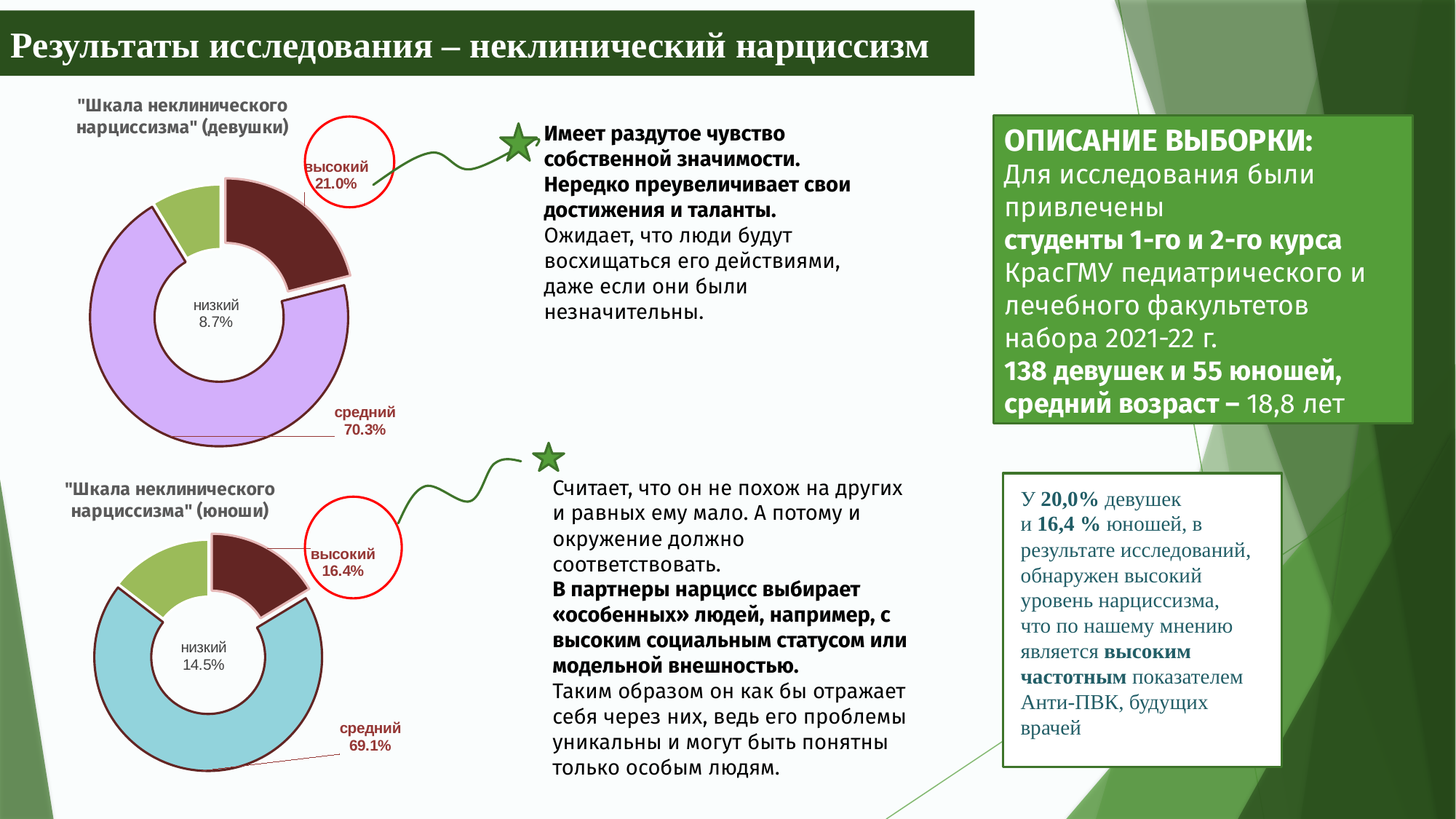

Результаты исследования – неклинический нарциссизм

### Chart: "Шкала неклинического
нарциссизма" (девушки)

| Category | Шкала нарциссизма |
|---|---|
| высокий | 0.21014492753623187 |
| средний | 0.7028985507246377 |
| низкий | 0.08695652173913043 |
Имеет раздутое чувство собственной значимости.
Нередко преувеличивает свои достижения и таланты. Ожидает, что люди будут восхищаться его действиями, даже если они были незначительны.
ОПИСАНИЕ ВЫБОРКИ:
Для исследования были привлечены
студенты 1-го и 2-го курса КрасГМУ педиатрического и лечебного факультетов набора 2021-22 г.
138 девушек и 55 юношей, средний возраст – 18,8 лет

### Chart: "Шкала неклинического
нарциссизма" (юноши)

| Category | Шкала нарциссизма |
|---|---|
| высокий | 0.16363636363636364 |
| средний | 0.6909090909090909 |
| низкий | 0.14545454545454545 |
Считает, что он не похож на других и равных ему мало. А потому и окружение должно соответствовать.
В партнеры нарцисс выбирает «особенных» людей, например, с высоким социальным статусом или модельной внешностью.
Таким образом он как бы отражает себя через них, ведь его проблемы уникальны и могут быть понятны только особым людям.

У 20,0% девушек
и 16,4 % юношей, в результате исследований,
обнаружен высокий уровень нарциссизма, что по нашему мнению
является высоким частотным показателем Анти-ПВК, будущих врачей